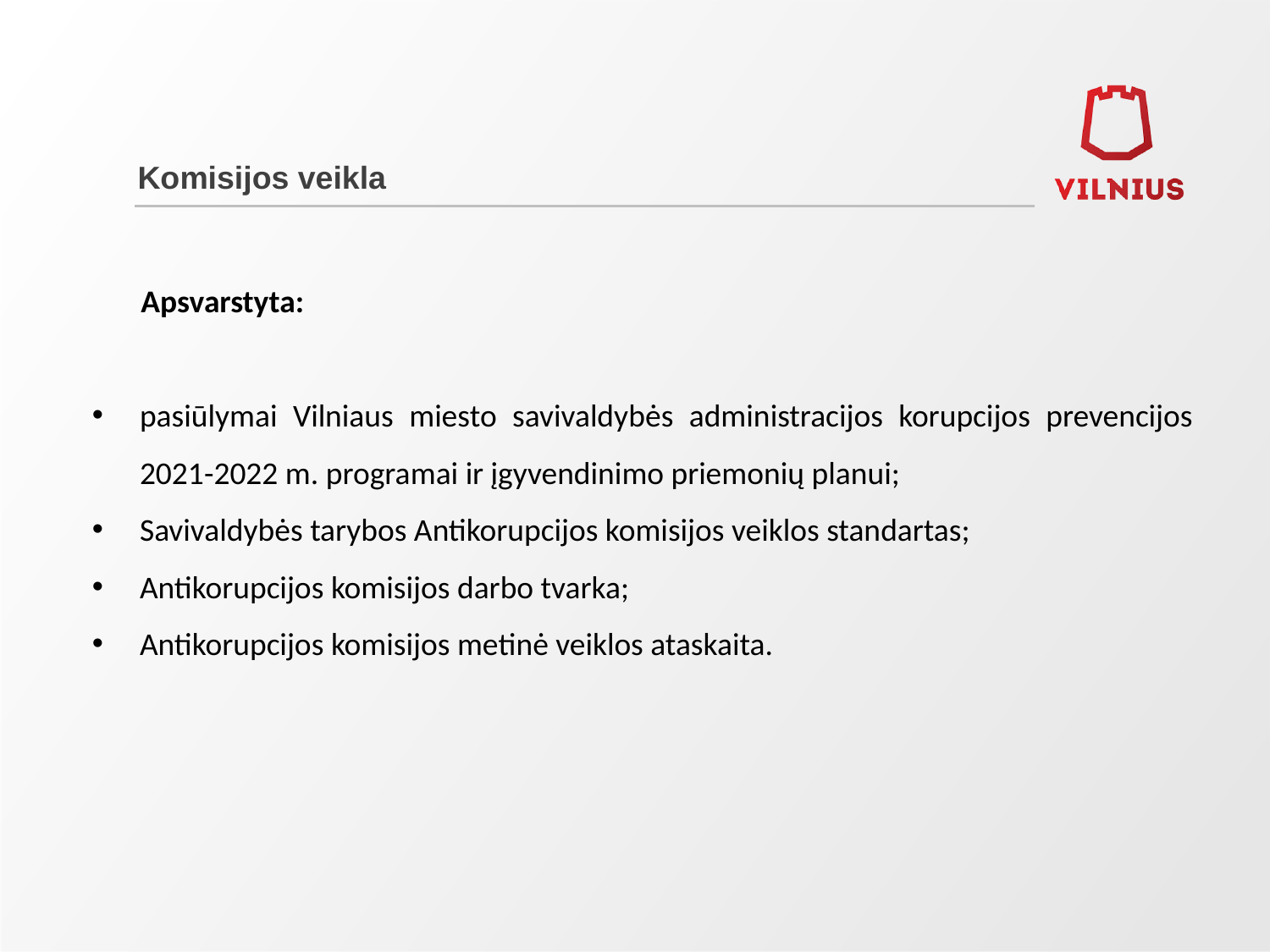

# Komisijos veikla

         Apsvarstyta:

pasiūlymai Vilniaus miesto savivaldybės administracijos korupcijos prevencijos 2021-2022 m. programai ir įgyvendinimo priemonių planui;
Savivaldybės tarybos Antikorupcijos komisijos veiklos standartas;
Antikorupcijos komisijos darbo tvarka;
Antikorupcijos komisijos metinė veiklos ataskaita.